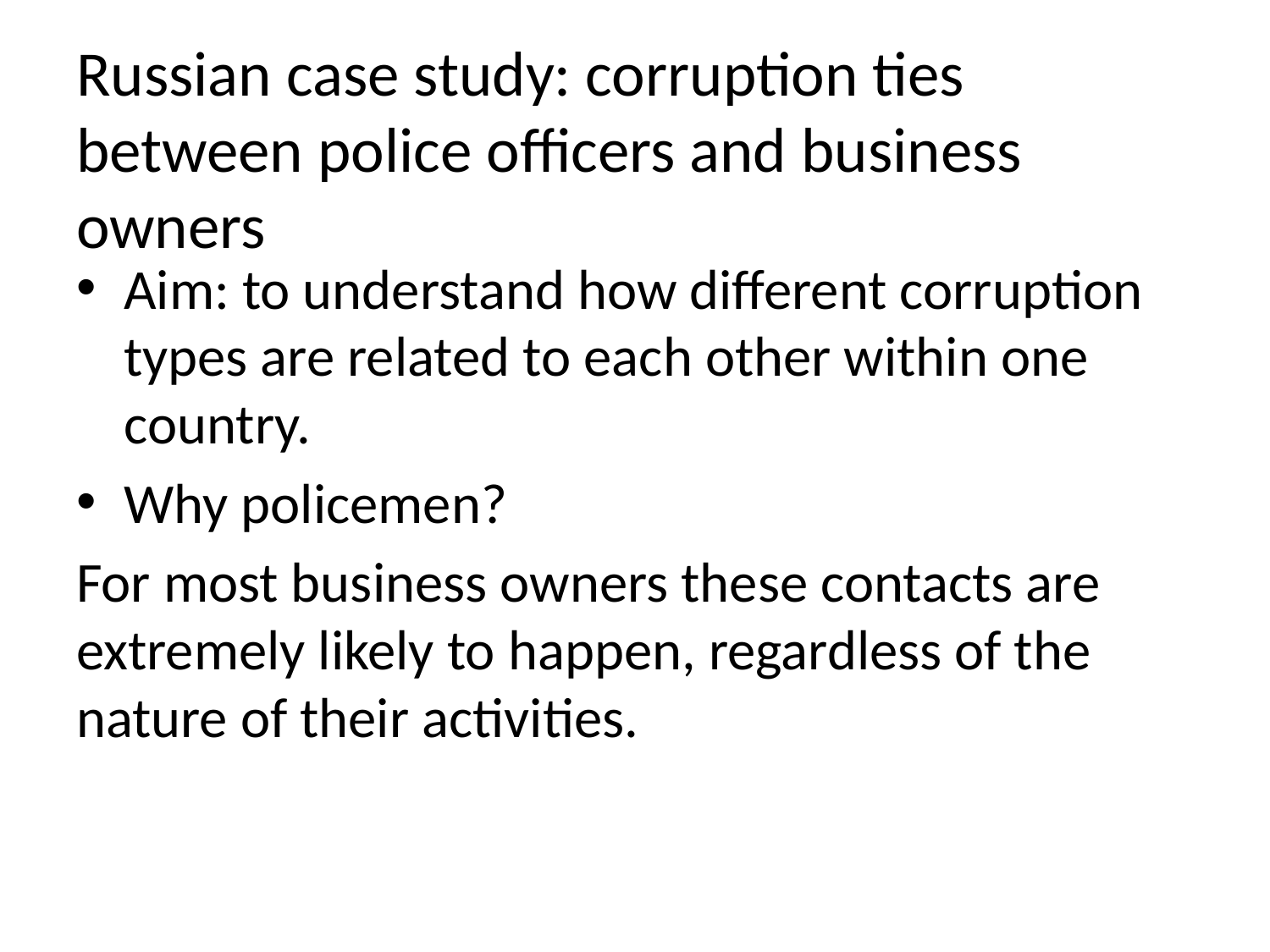

# Russian case study: corruption ties between police officers and business owners
Aim: to understand how different corruption types are related to each other within one country.
Why policemen?
For most business owners these contacts are extremely likely to happen, regardless of the nature of their activities.